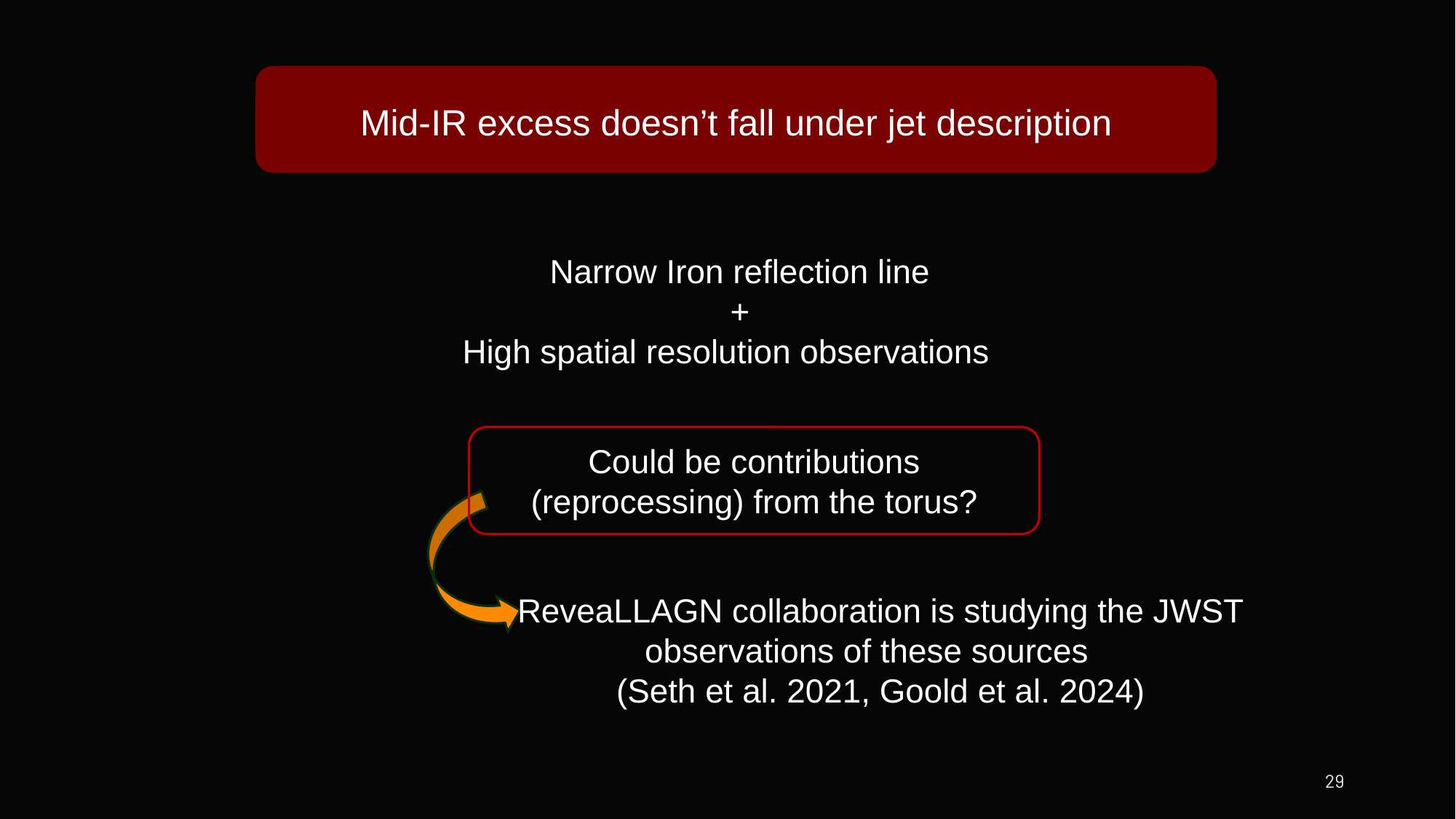

Mid-IR excess doesn’t fall under jet description

Narrow Iron reflection line
+
High spatial resolution observations

Could be contributions (reprocessing) from the torus?

ReveaLLAGN collaboration is studying the JWST observations of these sources
(Seth et al. 2021, Goold et al. 2024)
29